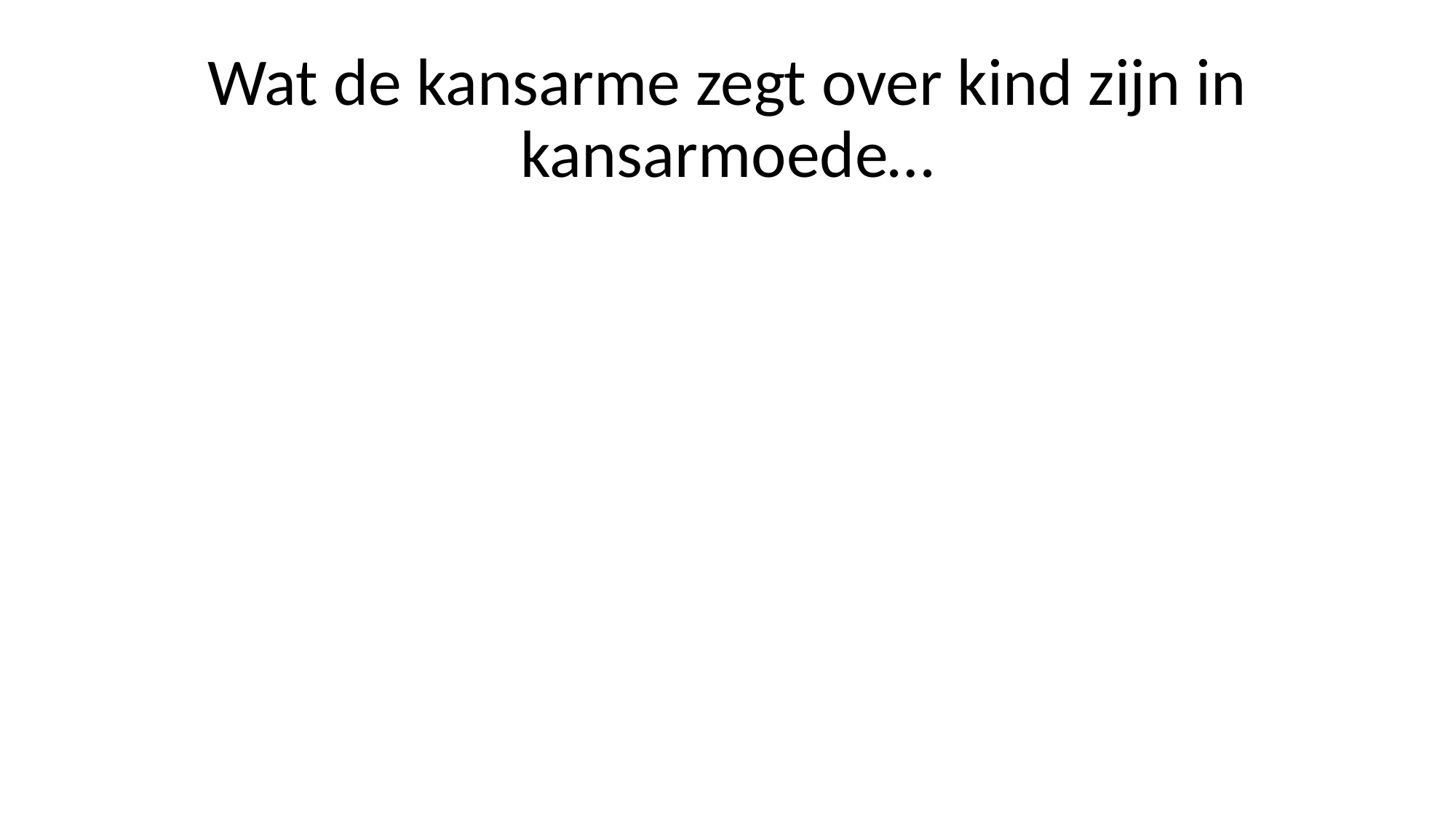

# Wat de kansarme zegt over kind zijn in kansarmoede…